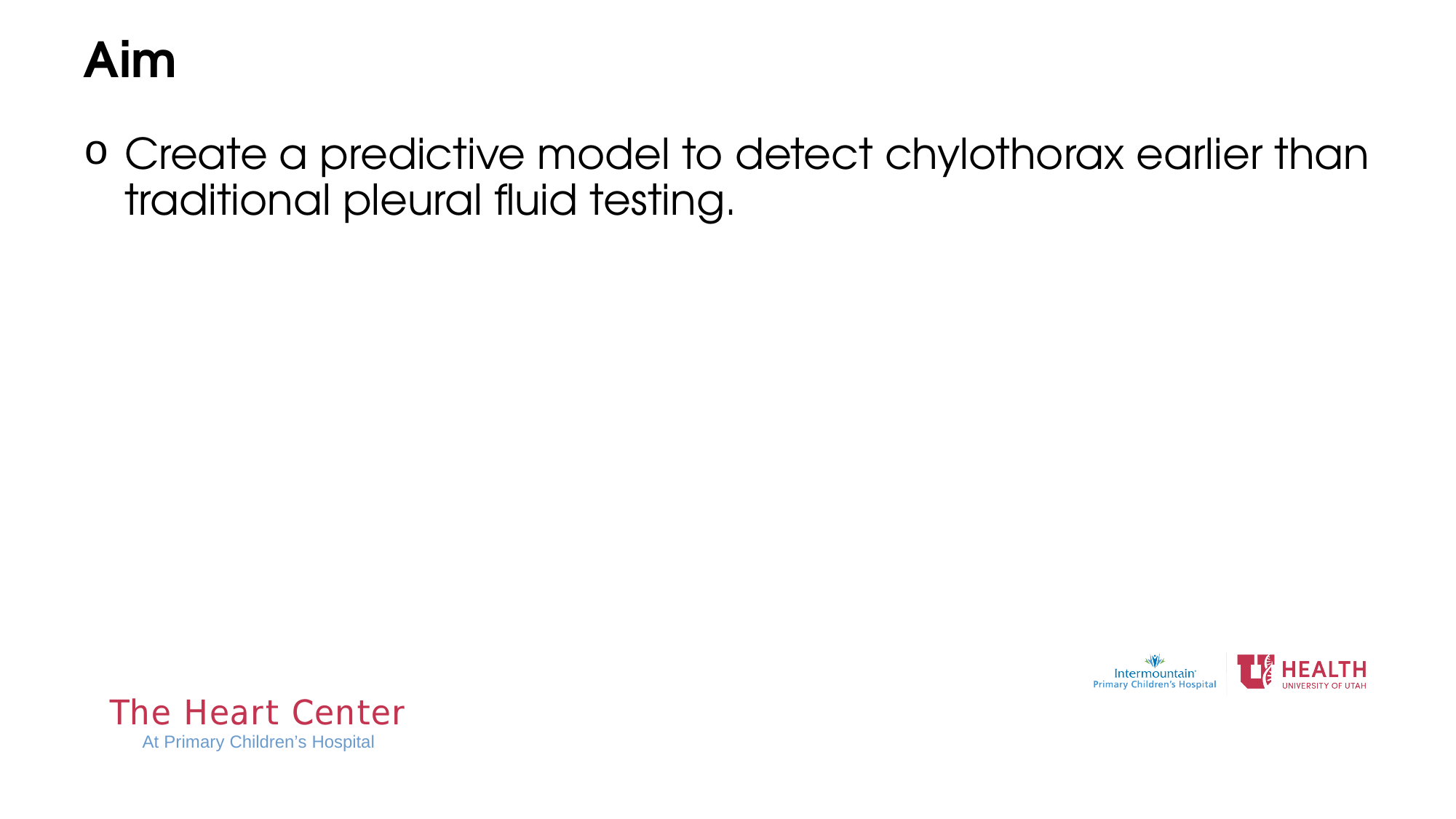

# Aim
Create a predictive model to detect chylothorax earlier than traditional pleural fluid testing.